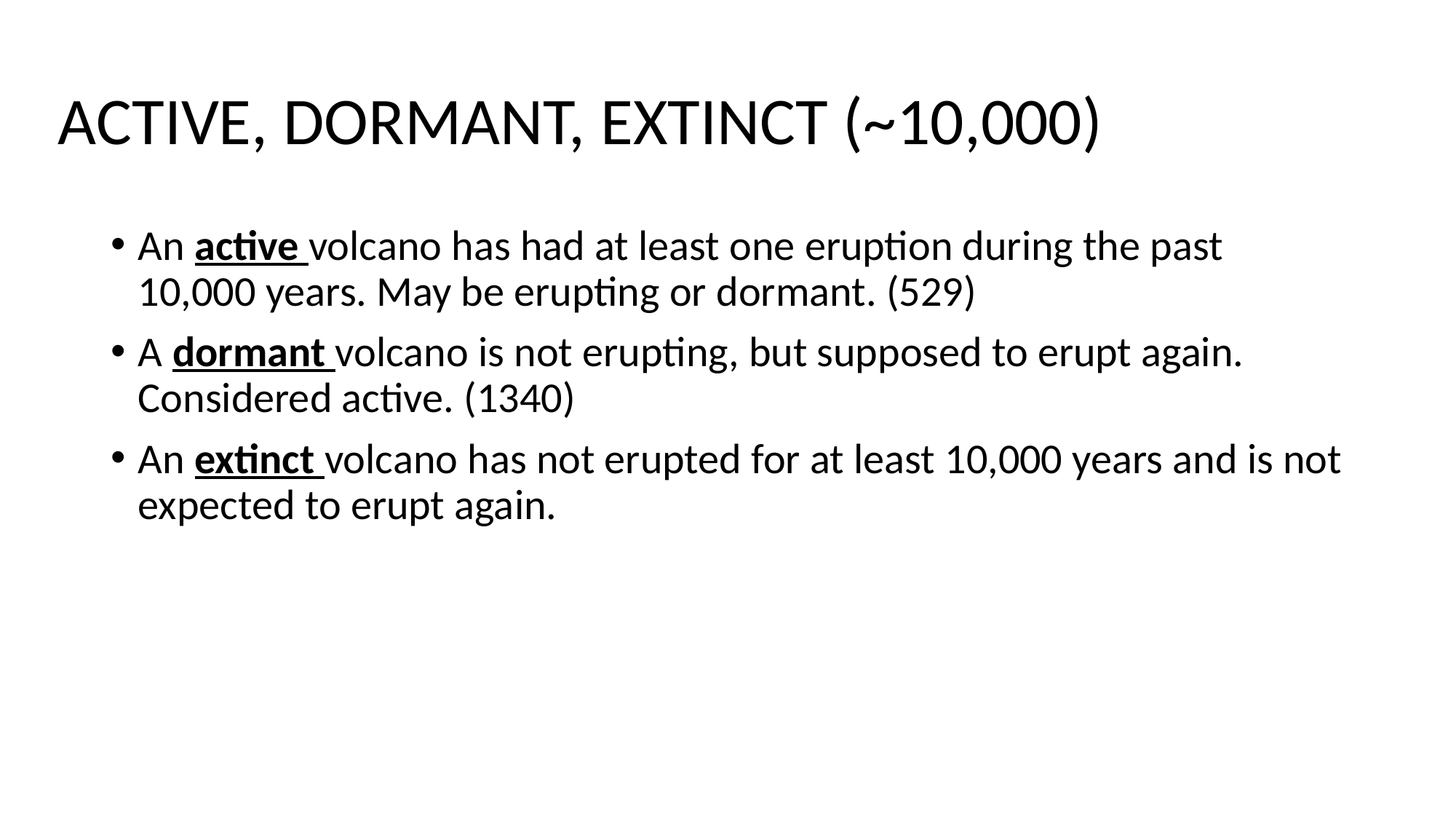

# ACTIVE, DORMANT, EXTINCT (~10,000)
An active volcano has had at least one eruption during the past 10,000 years. May be erupting or dormant. (529)
A dormant volcano is not erupting, but supposed to erupt again. Considered active. (1340)
An extinct volcano has not erupted for at least 10,000 years and is not expected to erupt again.